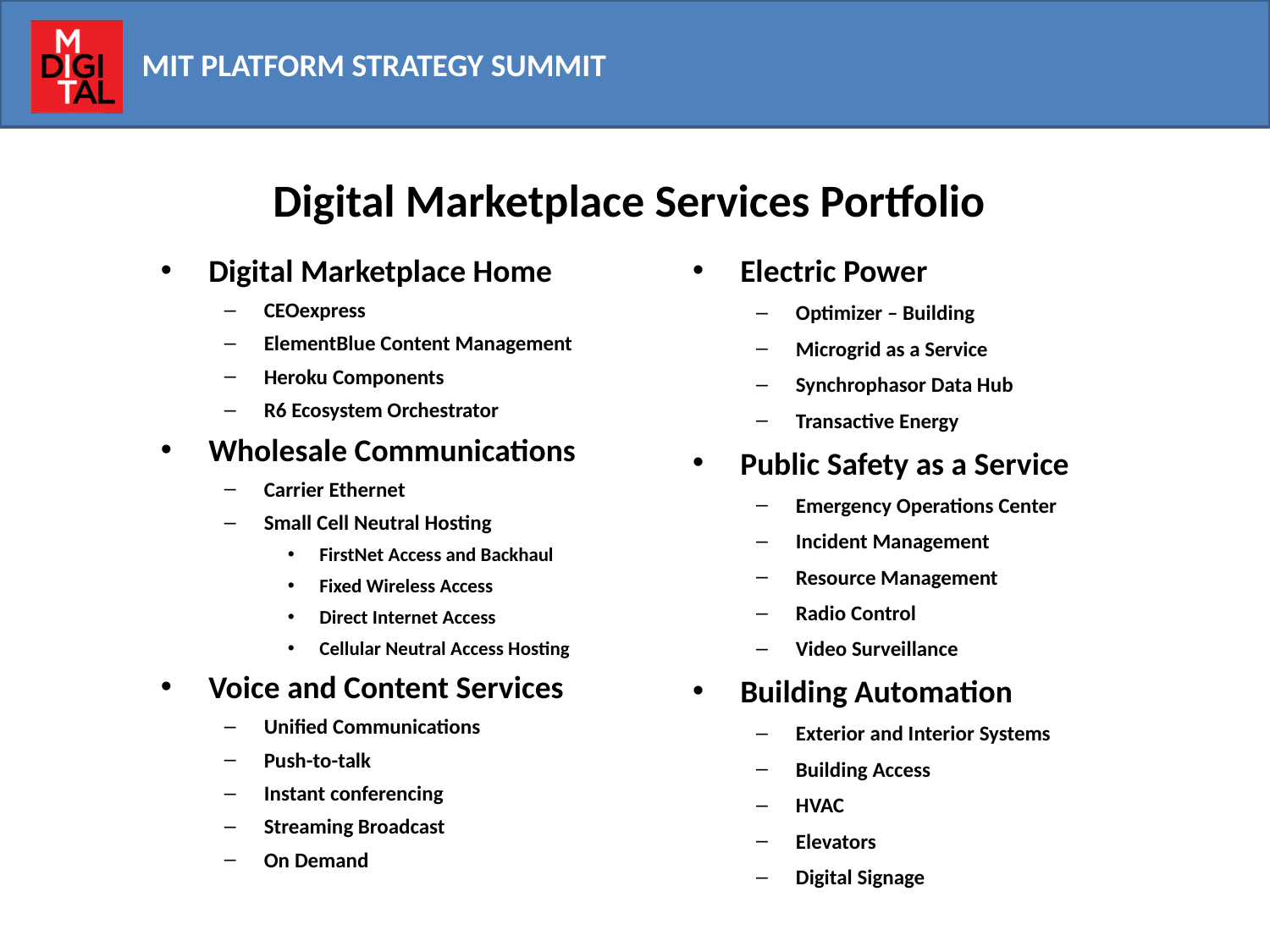

# Digital Marketplace Services Portfolio
Digital Marketplace Home
CEOexpress
ElementBlue Content Management
Heroku Components
R6 Ecosystem Orchestrator
Wholesale Communications
Carrier Ethernet
Small Cell Neutral Hosting
FirstNet Access and Backhaul
Fixed Wireless Access
Direct Internet Access
Cellular Neutral Access Hosting
Voice and Content Services
Unified Communications
Push-to-talk
Instant conferencing
Streaming Broadcast
On Demand
Electric Power
Optimizer – Building
Microgrid as a Service
Synchrophasor Data Hub
Transactive Energy
Public Safety as a Service
Emergency Operations Center
Incident Management
Resource Management
Radio Control
Video Surveillance
Building Automation
Exterior and Interior Systems
Building Access
HVAC
Elevators
Digital Signage